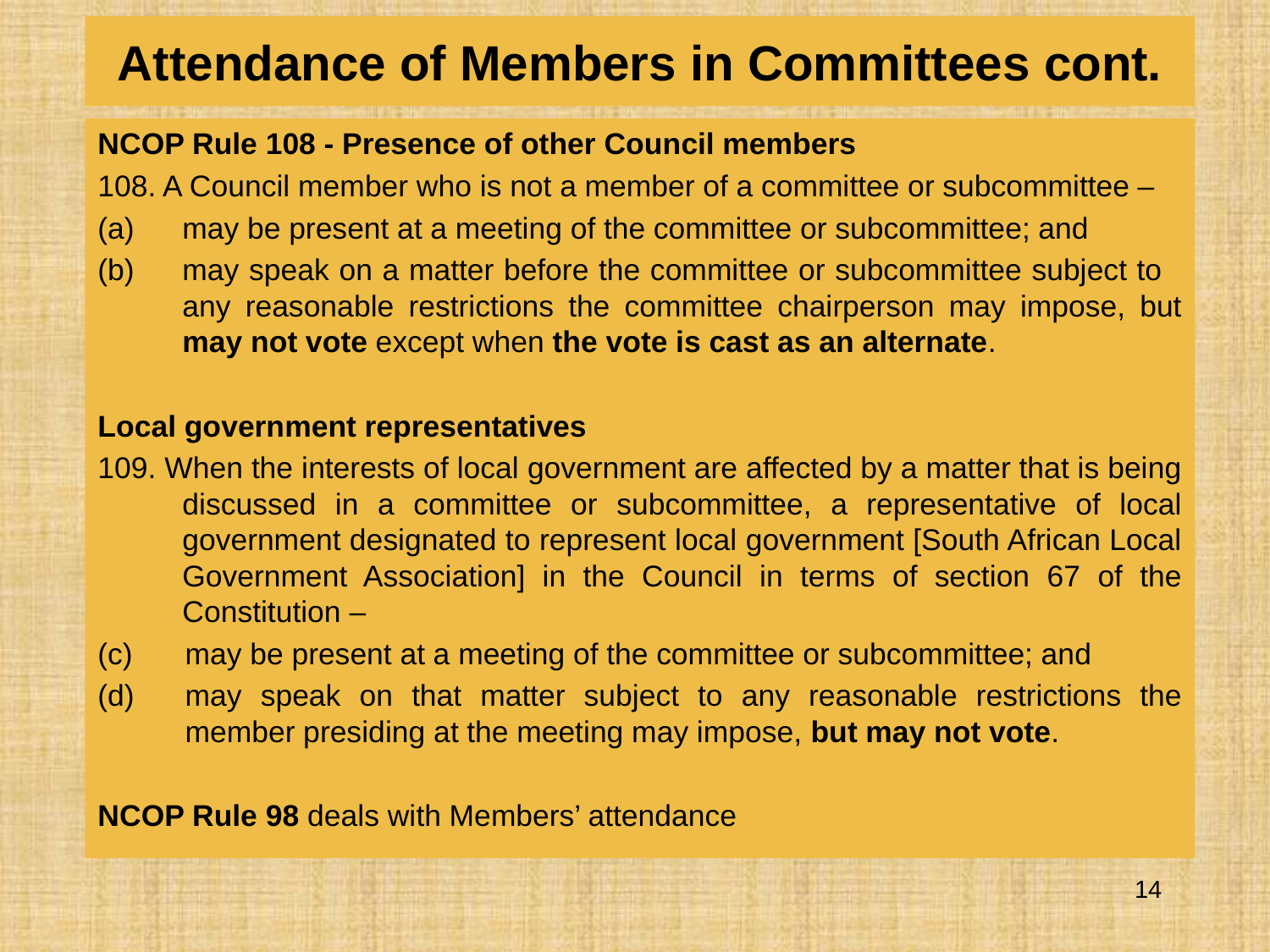

# Attendance of Members in Committees cont.
NCOP Rule 108 - Presence of other Council members
108. A Council member who is not a member of a committee or subcommittee –
may be present at a meeting of the committee or subcommittee; and
may speak on a matter before the committee or subcommittee subject to   any reasonable restrictions the committee chairperson may impose, but may not vote except when the vote is cast as an alternate.

Local government representatives
109. When the interests of local government are affected by a matter that is being discussed in a committee or subcommittee, a representative of local government designated to represent local government [South African Local Government Association] in the Council in terms of section 67 of the Constitution –
may be present at a meeting of the committee or subcommittee; and
may speak on that matter subject to any reasonable restrictions the member presiding at the meeting may impose, but may not vote.

NCOP Rule 98 deals with Members’ attendance

14